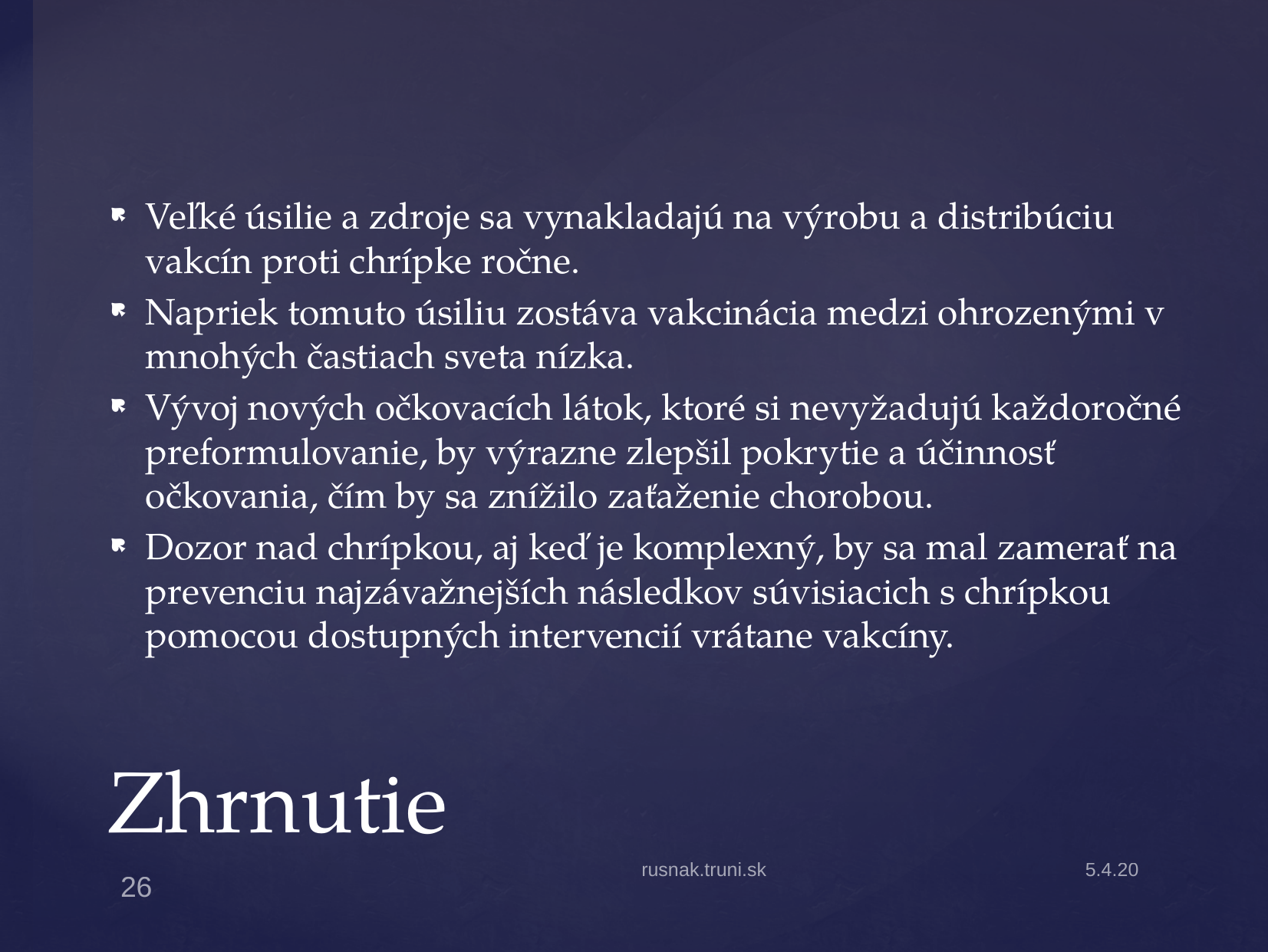

Veľké úsilie a zdroje sa vynakladajú na výrobu a distribúciu vakcín proti chrípke ročne.
Napriek tomuto úsiliu zostáva vakcinácia medzi ohrozenými v mnohých častiach sveta nízka.
Vývoj nových očkovacích látok, ktoré si nevyžadujú každoročné preformulovanie, by výrazne zlepšil pokrytie a účinnosť očkovania, čím by sa znížilo zaťaženie chorobou.
Dozor nad chrípkou, aj keď je komplexný, by sa mal zamerať na prevenciu najzávažnejších následkov súvisiacich s chrípkou pomocou dostupných intervencií vrátane vakcíny.
# Zhrnutie
rusnak.truni.sk
5.4.20
26